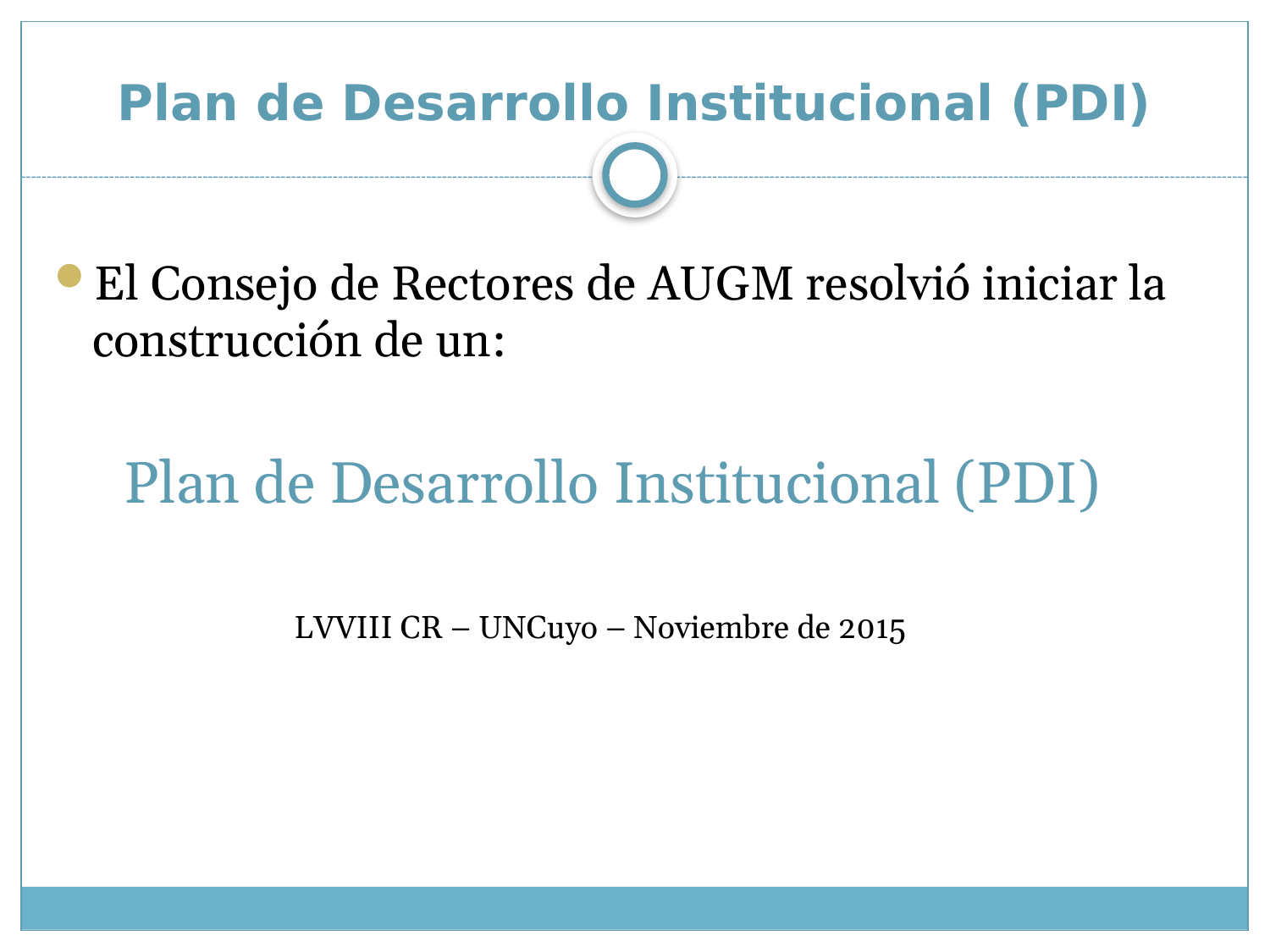

# Plan de Desarrollo Institucional (PDI)
El Consejo de Rectores de AUGM resolvió iniciar la construcción de un:

     Plan de Desarrollo Institucional (PDI)

                     LVVIII CR – UNCuyo – Noviembre de 2015